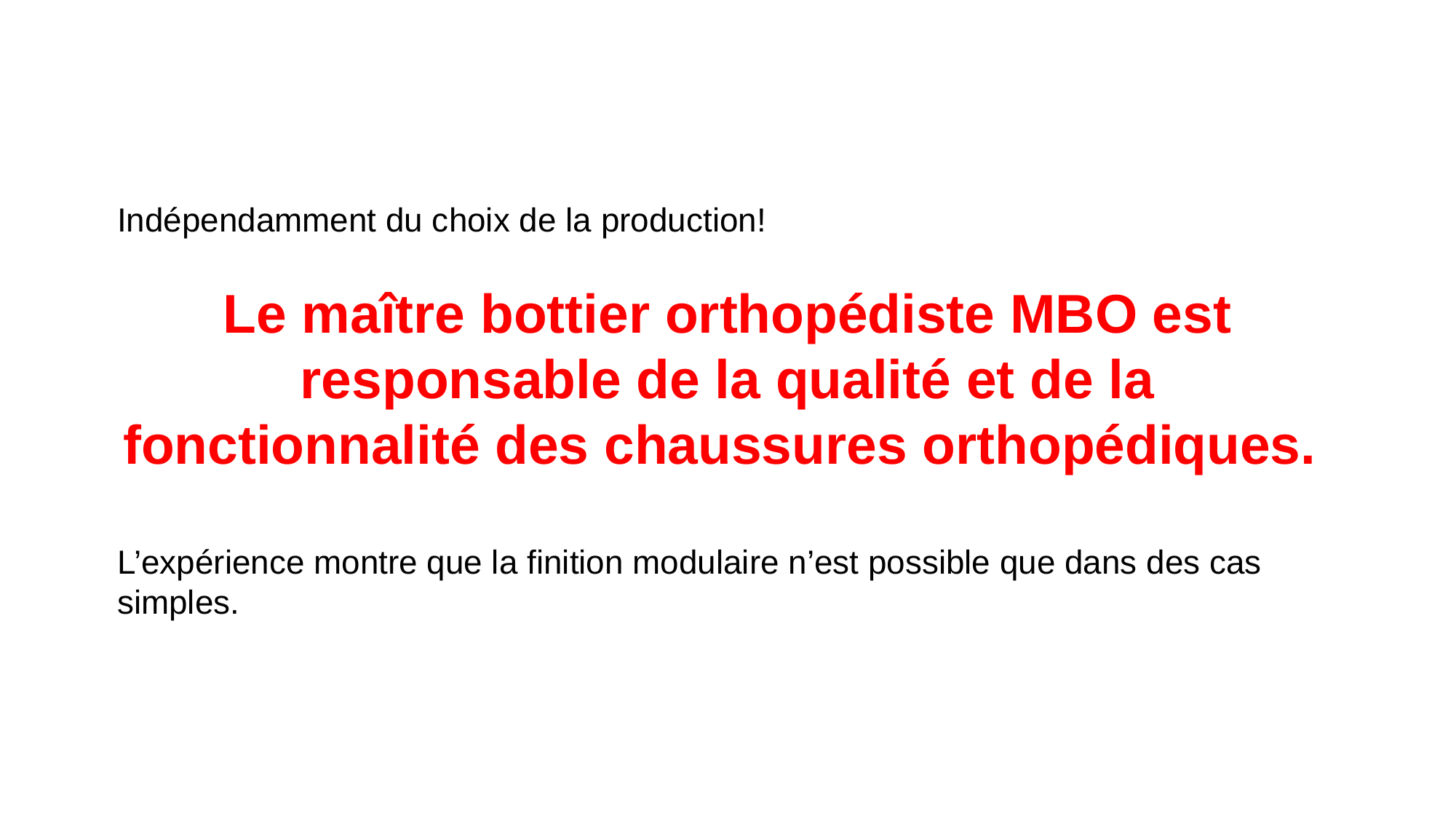

Indépendamment du choix de la production!

Le maître bottier orthopédiste MBO est responsable de la qualité et de la fonctionnalité des chaussures orthopédiques.

L’expérience montre que la finition modulaire n’est possible que dans des cas simples.